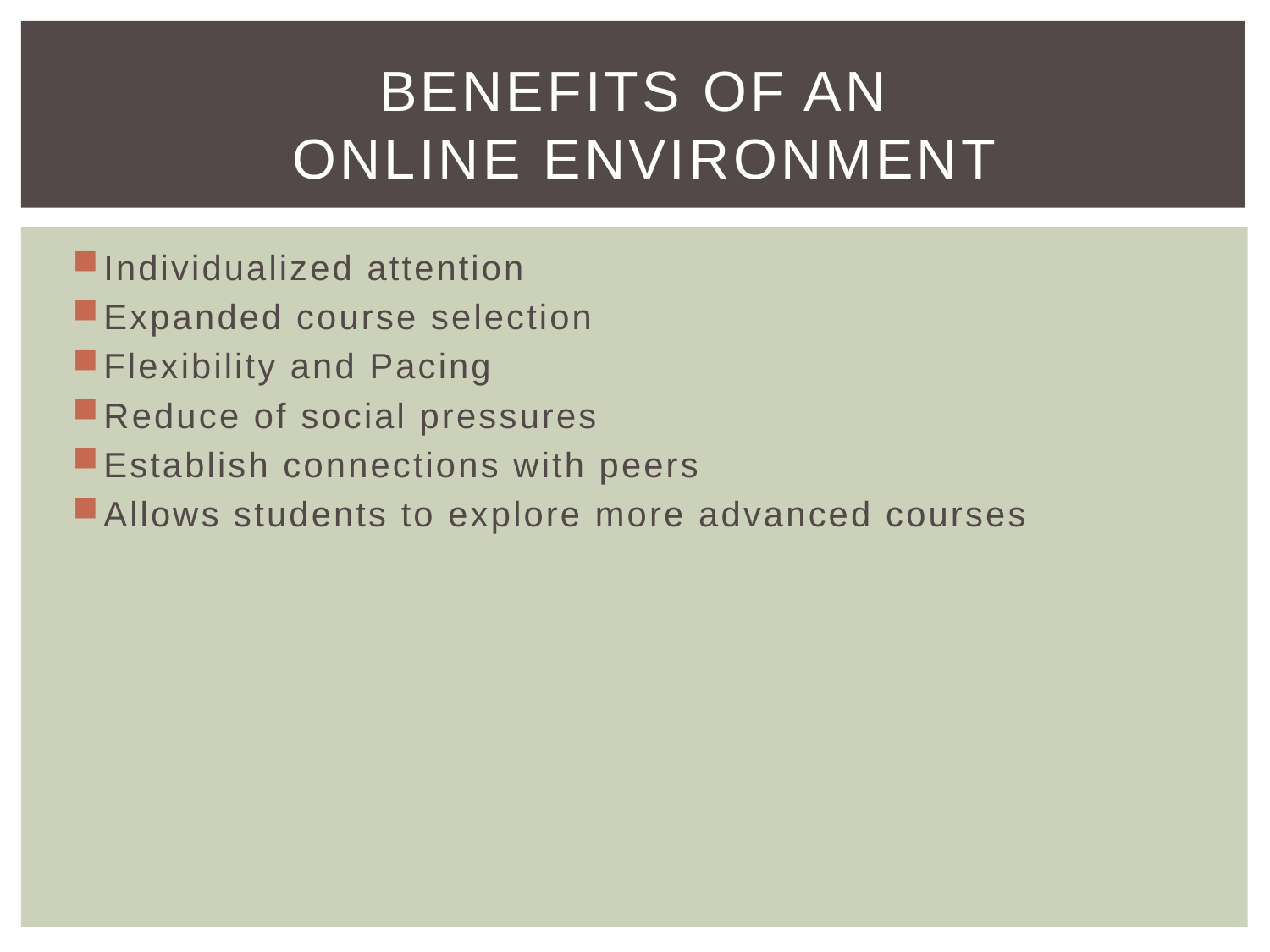

# Benefits of an online environment
Individualized attention
Expanded course selection
Flexibility and Pacing
Reduce of social pressures
Establish connections with peers
Allows students to explore more advanced courses